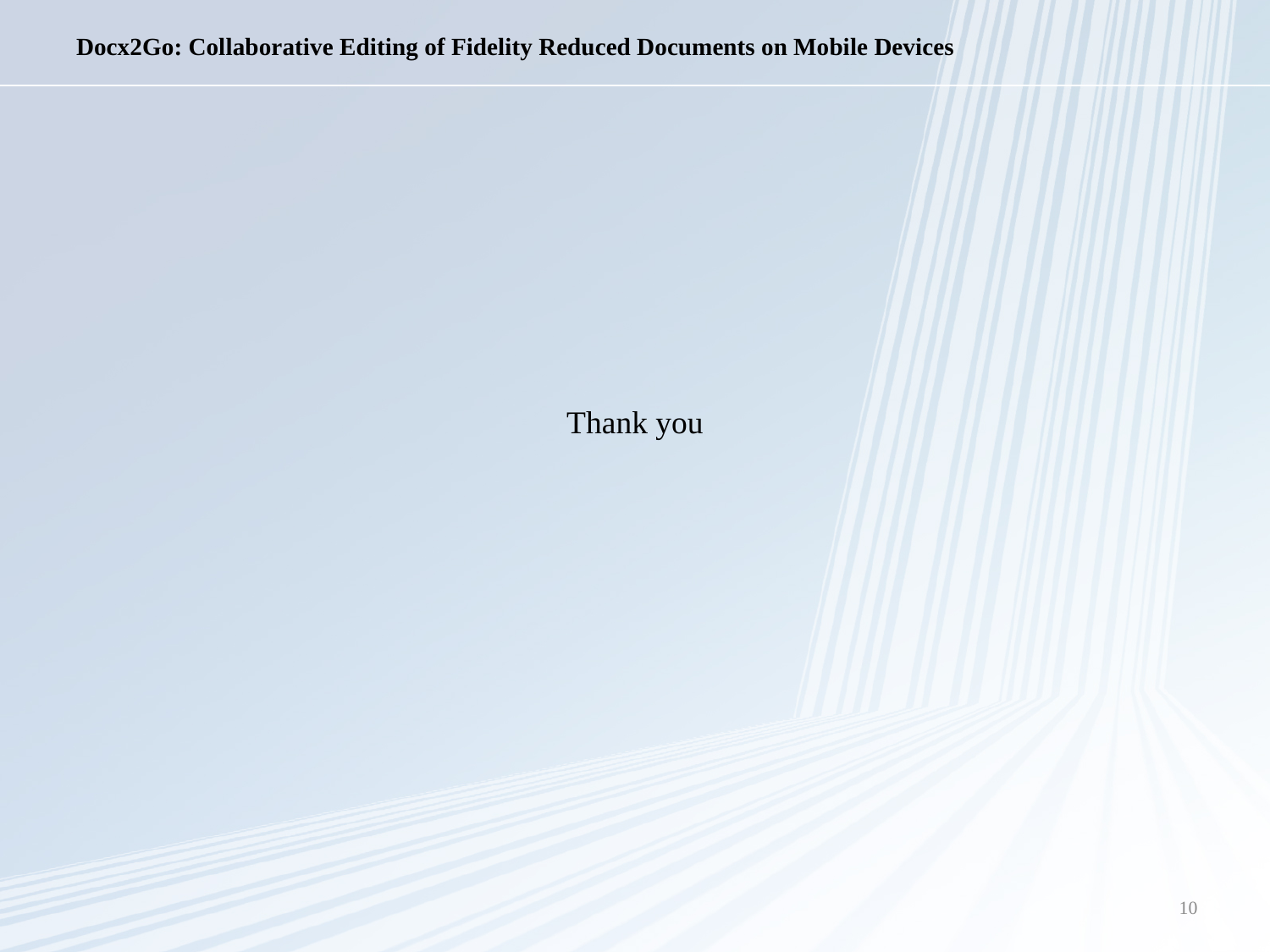

# Docx2Go: Collaborative Editing of Fidelity Reduced Documents on Mobile Devices

Thank you